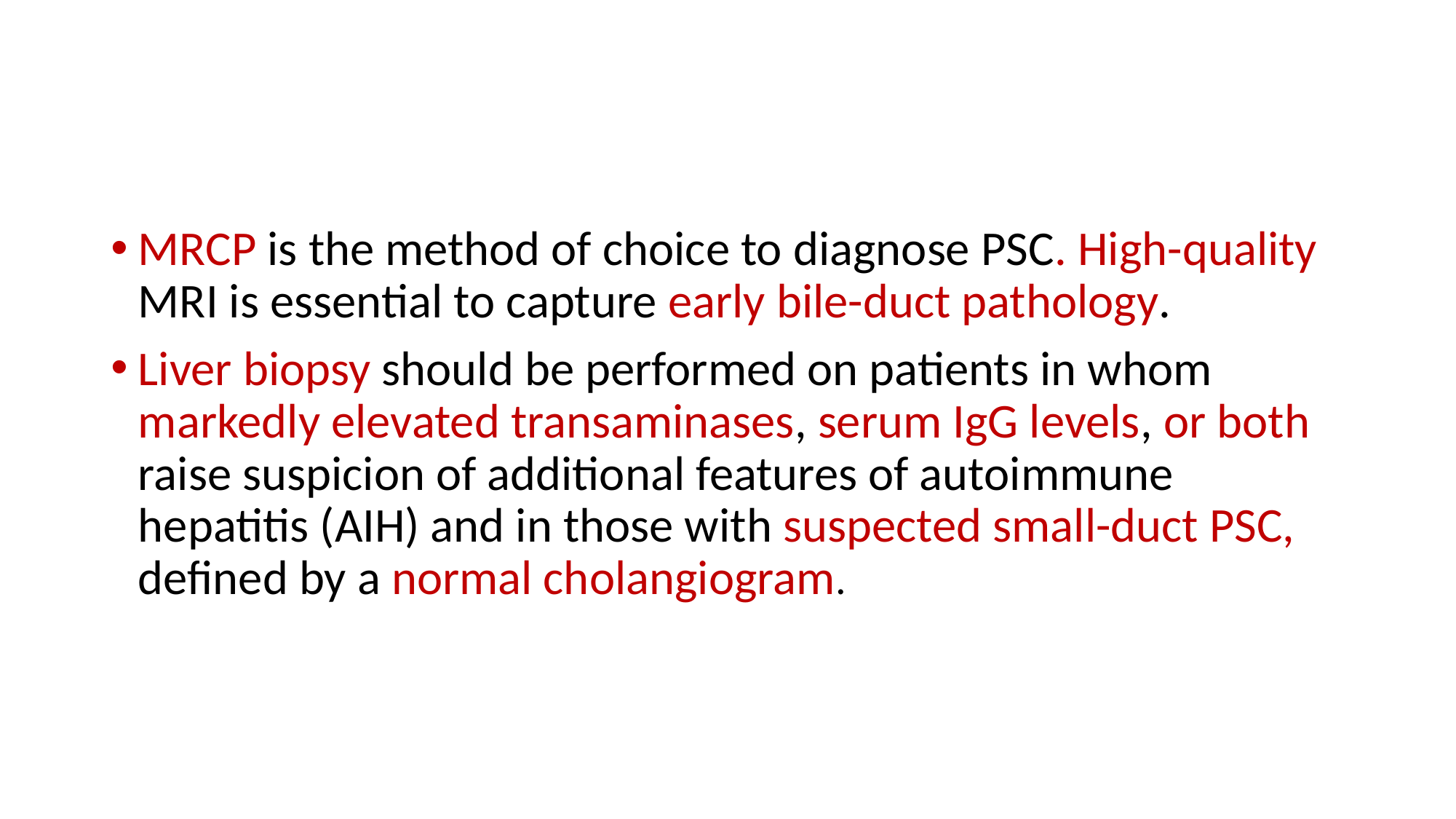

MRCP is the method of choice to diagnose PSC. High-quality MRI is essential to capture early bile-duct pathology.
Liver biopsy should be performed on patients in whom markedly elevated transaminases, serum IgG levels, or both raise suspicion of additional features of autoimmune hepatitis (AIH) and in those with suspected small-duct PSC, defined by a normal cholangiogram.